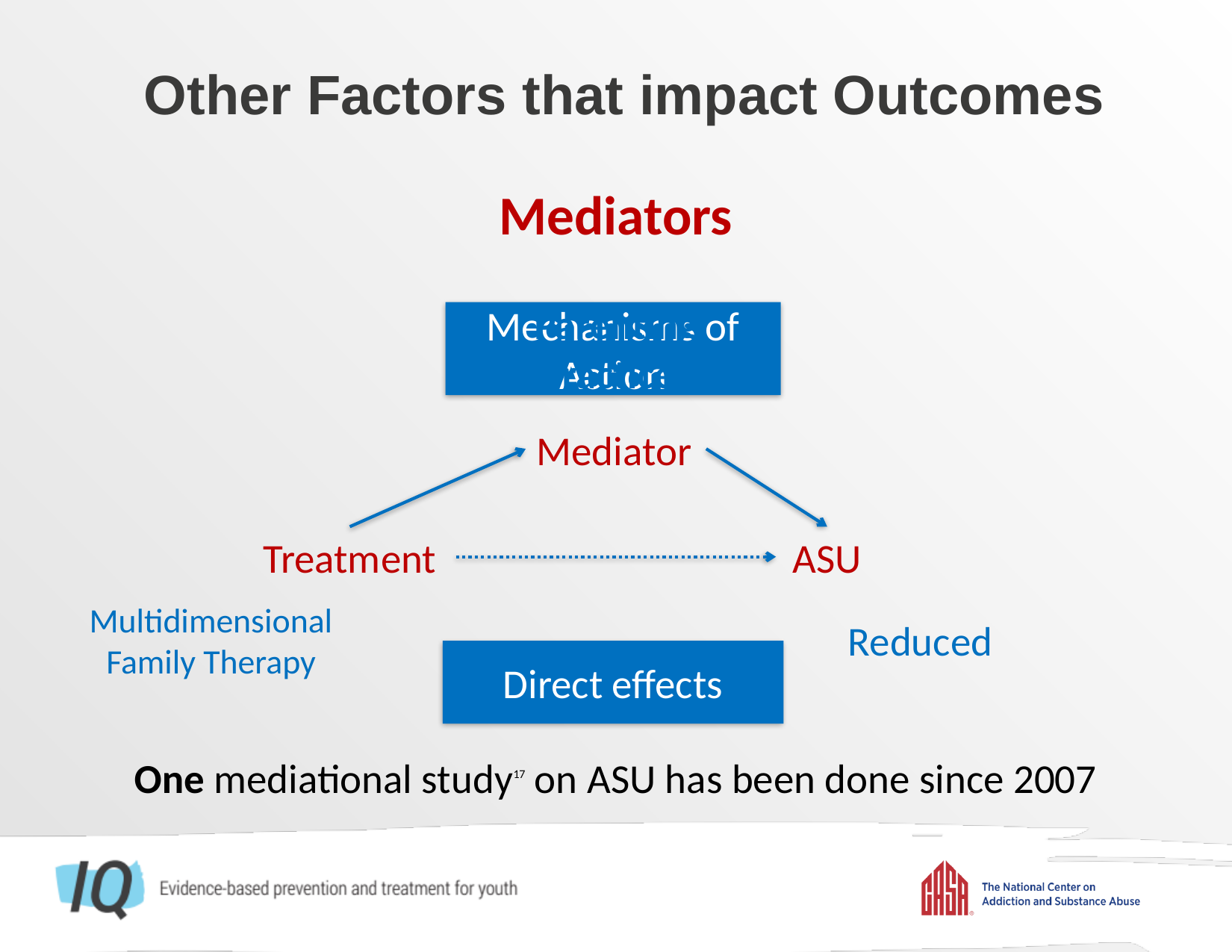

Other Factors that impact Outcomes
Mediators
Parenting Practices
Mechanisms of Action
Mediator
ASU
Treatment
Multidimensional Family Therapy
Reduced
Direct effects
One mediational study17 on ASU has been done since 2007